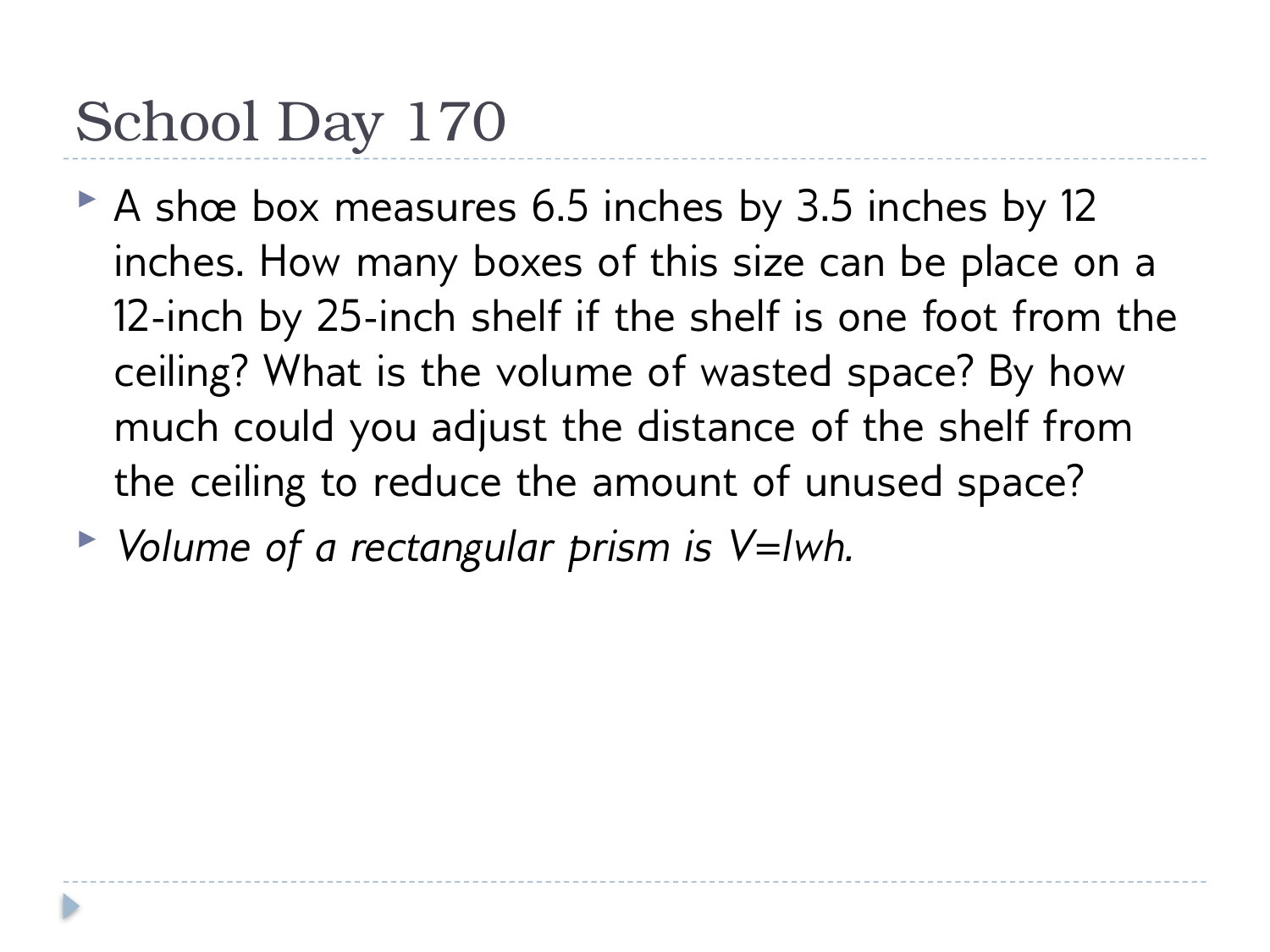

# School Day 170
A shoe box measures 6.5 inches by 3.5 inches by 12 inches. How many boxes of this size can be place on a 12-inch by 25-inch shelf if the shelf is one foot from the ceiling? What is the volume of wasted space? By how much could you adjust the distance of the shelf from the ceiling to reduce the amount of unused space?
Volume of a rectangular prism is V=lwh.